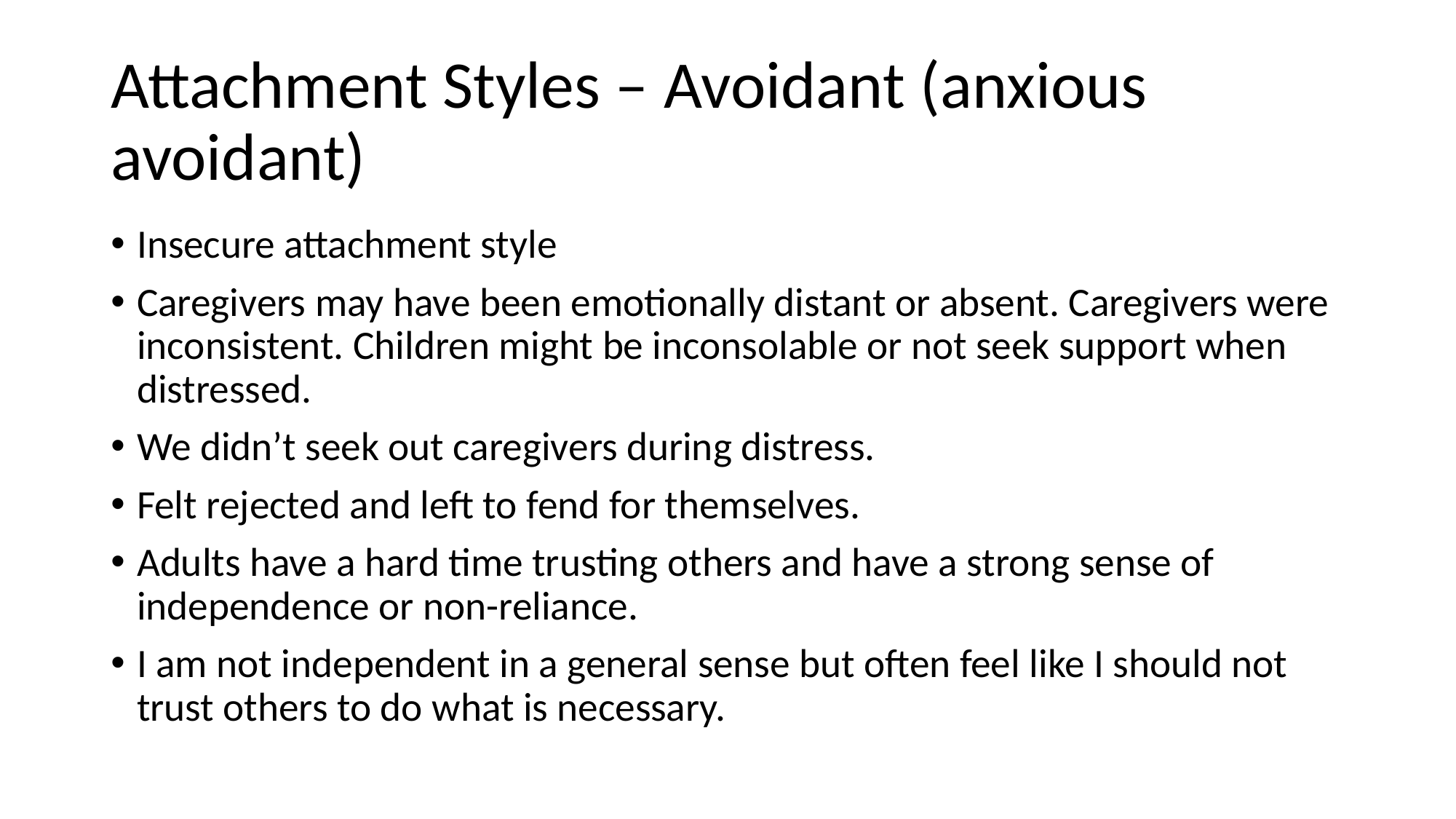

# Attachment Styles – Avoidant (anxious avoidant)
Insecure attachment style
Caregivers may have been emotionally distant or absent. Caregivers were inconsistent. Children might be inconsolable or not seek support when distressed.
We didn’t seek out caregivers during distress.
Felt rejected and left to fend for themselves.
Adults have a hard time trusting others and have a strong sense of independence or non-reliance.
I am not independent in a general sense but often feel like I should not trust others to do what is necessary.